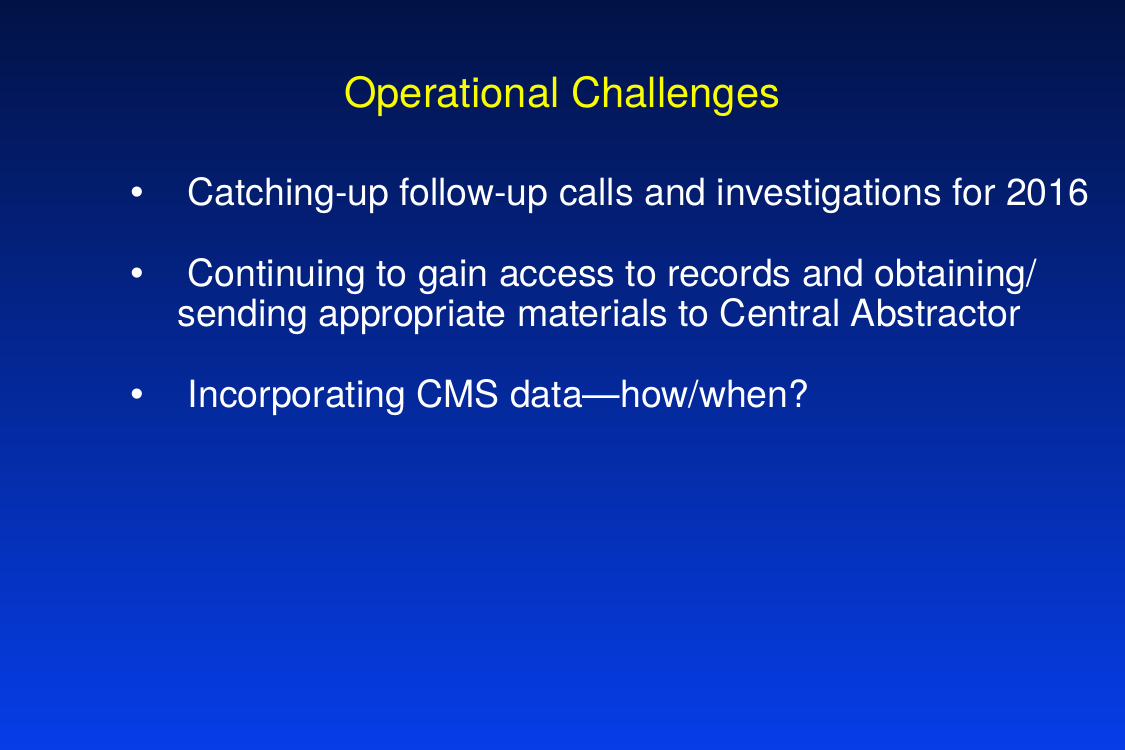

Operational Challenges
 Catching-up follow-up calls and investigations for 2016

 Continuing to gain access to records and obtaining/   sending appropriate materials to Central Abstractor

 Incorporating CMS data—how/when?